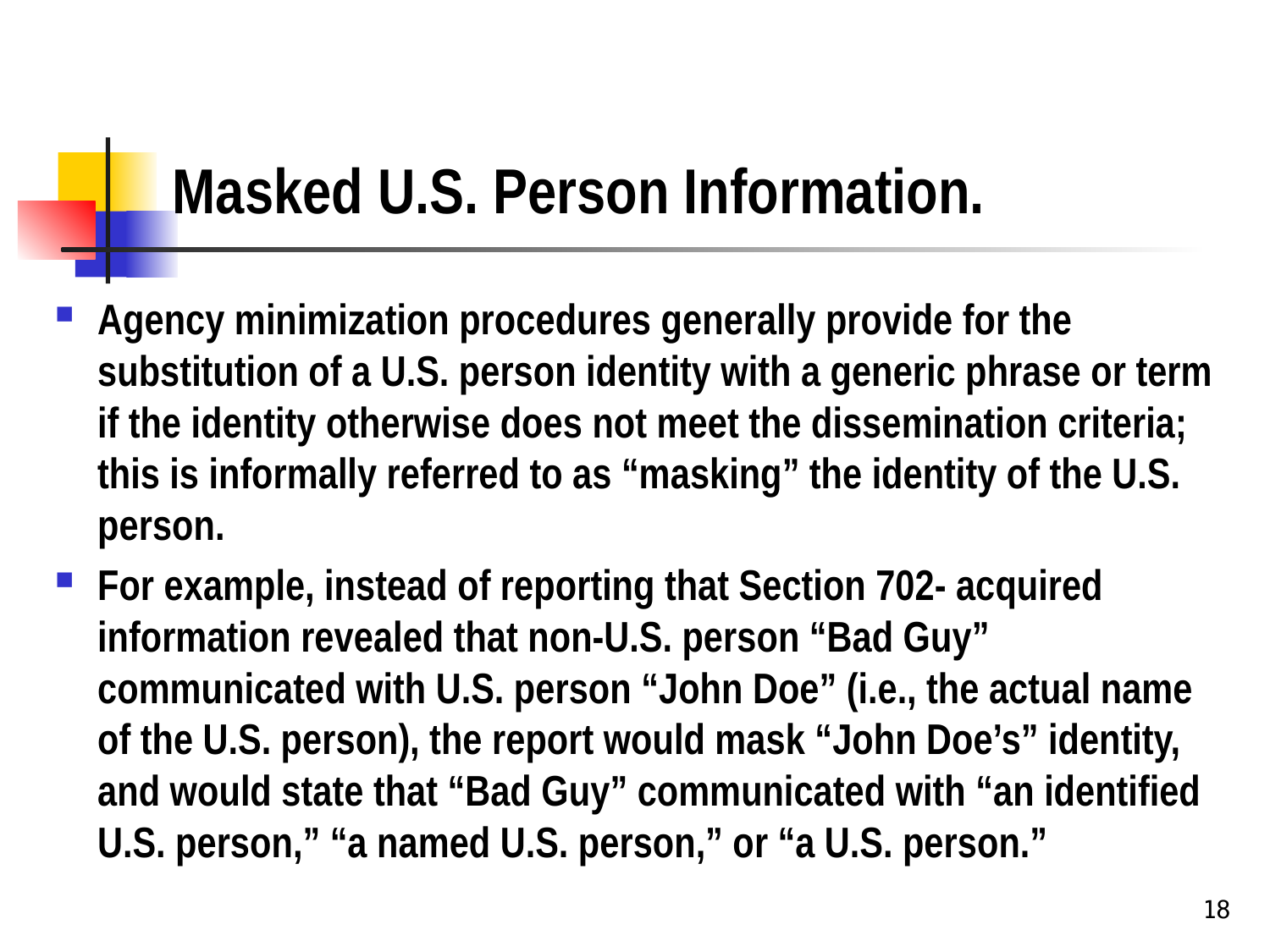

# Masked U.S. Person Information.
Agency minimization procedures generally provide for the substitution of a U.S. person identity with a generic phrase or term if the identity otherwise does not meet the dissemination criteria; this is informally referred to as “masking” the identity of the U.S. person.
For example, instead of reporting that Section 702- acquired information revealed that non-U.S. person “Bad Guy” communicated with U.S. person “John Doe” (i.e., the actual name of the U.S. person), the report would mask “John Doe’s” identity, and would state that “Bad Guy” communicated with “an identified U.S. person,” “a named U.S. person,” or “a U.S. person.”
18